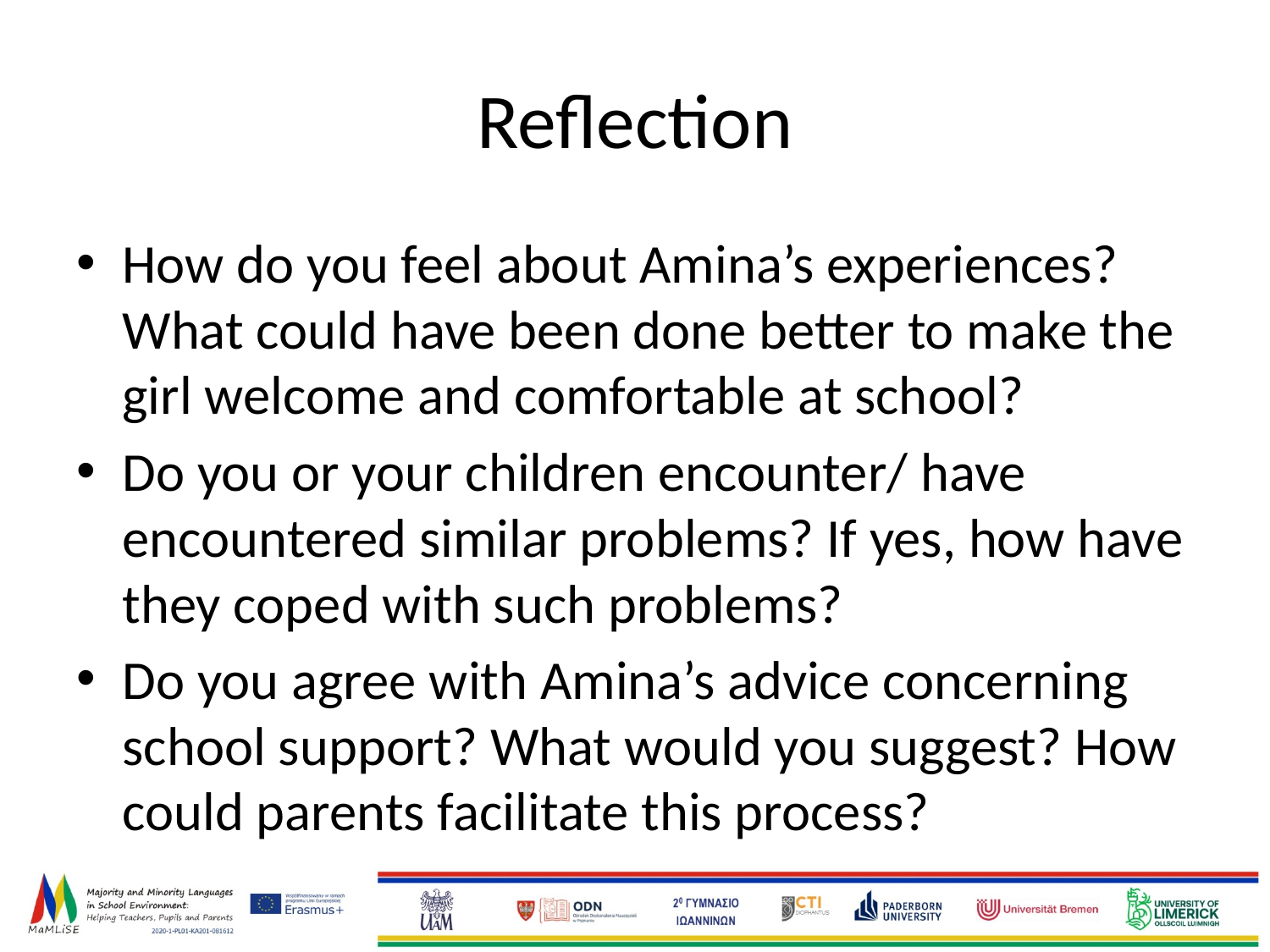

# Reflection
How do you feel about Amina’s experiences? What could have been done better to make the girl welcome and comfortable at school?
Do you or your children encounter/ have encountered similar problems? If yes, how have they coped with such problems?
Do you agree with Amina’s advice concerning school support? What would you suggest? How could parents facilitate this process?